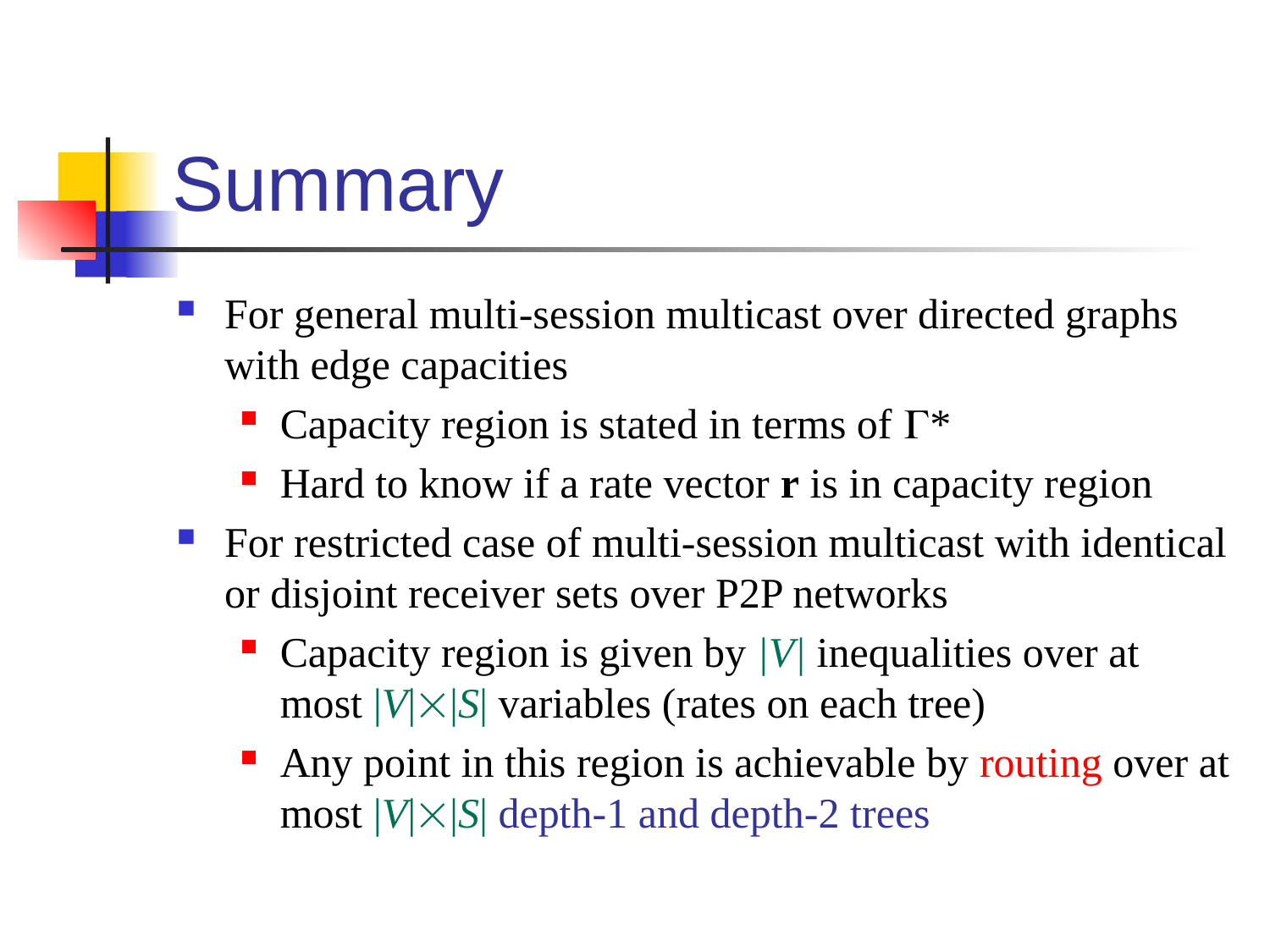

# Summary
For general multi-session multicast over directed graphs with edge capacities
Capacity region is stated in terms of Γ*
Hard to know if a rate vector r is in capacity region
For restricted case of multi-session multicast with identical or disjoint receiver sets over P2P networks
Capacity region is given by |V| inequalities over at most |V|×|S| variables (rates on each tree)
Any point in this region is achievable by routing over at most |V|×|S| depth-1 and depth-2 trees